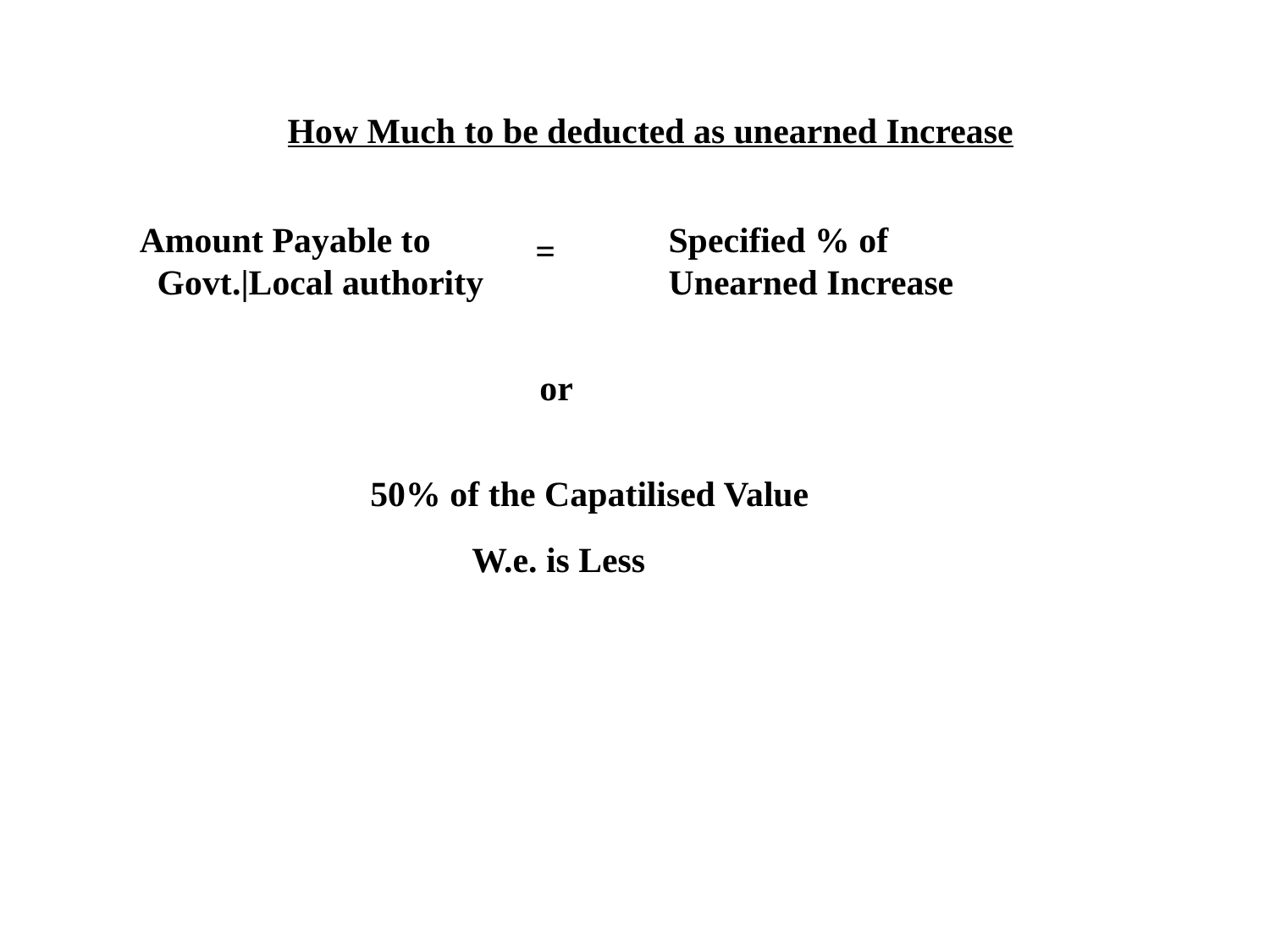

How Much to be deducted as unearned Increase
Amount Payable to
  Govt.|Local authority
Specified % of Unearned Increase
=
or
50% of the Capatilised Value
W.e. is Less